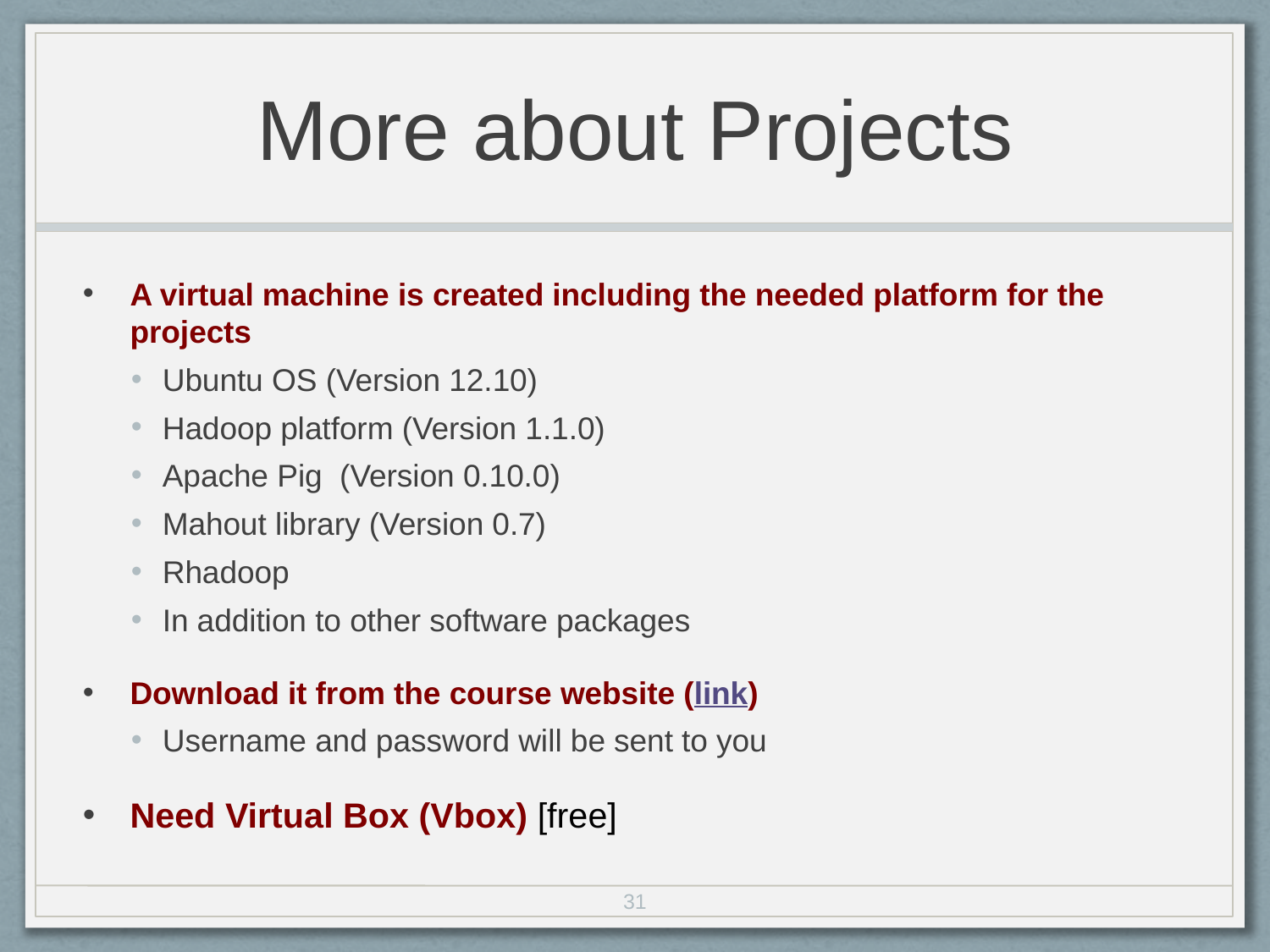

# More about Projects
A virtual machine is created including the needed platform for the projects
Ubuntu OS (Version 12.10)
Hadoop platform (Version 1.1.0)
Apache Pig  (Version 0.10.0)
Mahout library (Version 0.7)
Rhadoop
In addition to other software packages
Download it from the course website (link)
Username and password will be sent to you
Need Virtual Box (Vbox) [free]
31